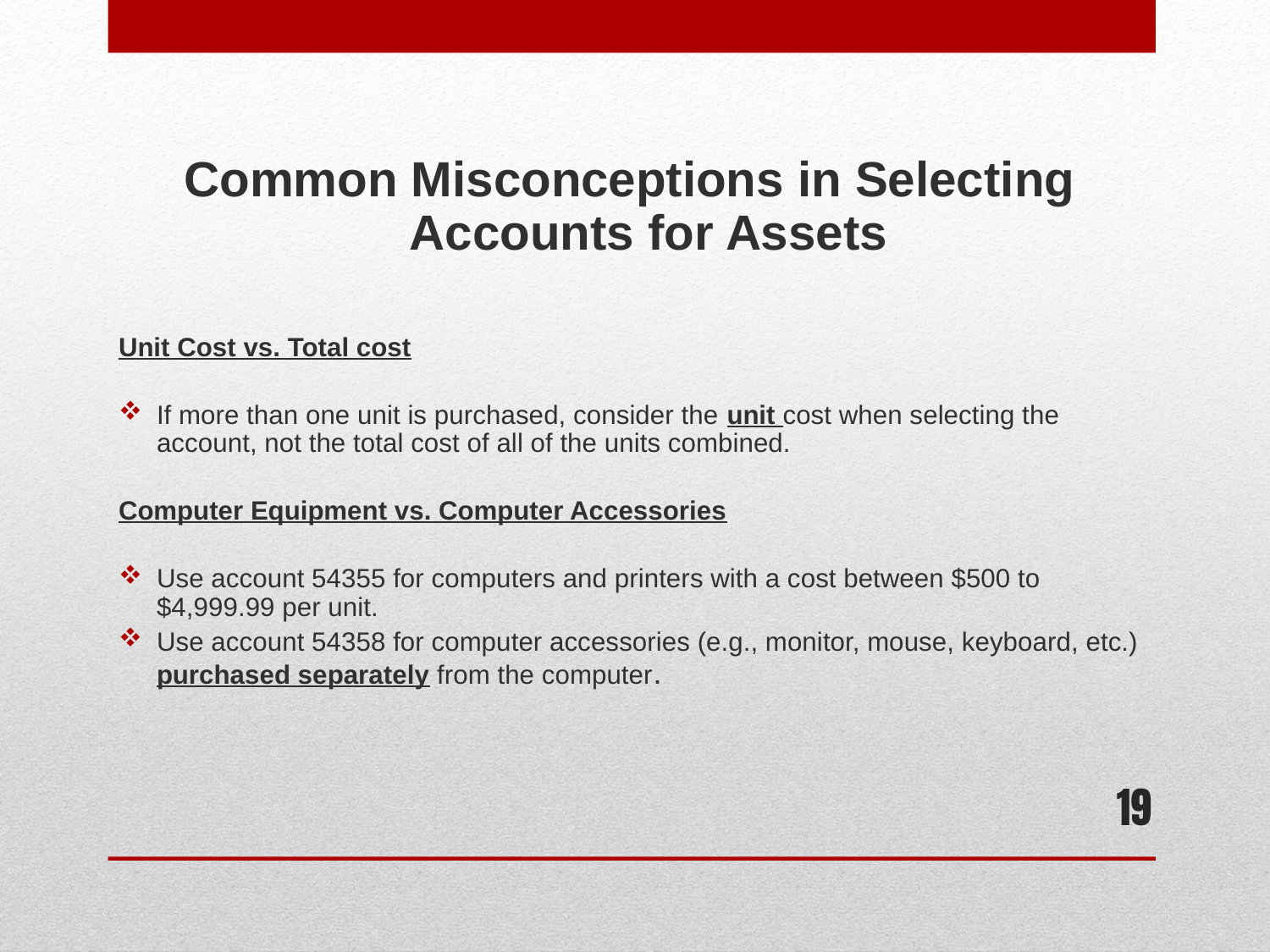

Common Misconceptions in Selecting Accounts for Assets

Unit Cost vs. Total cost

If more than one unit is purchased, consider the unit cost when selecting the account, not the total cost of all of the units combined.

Computer Equipment vs. Computer Accessories

Use account 54355 for computers and printers with a cost between $500 to $4,999.99 per unit.
Use account 54358 for computer accessories (e.g., monitor, mouse, keyboard, etc.) purchased separately from the computer.

19